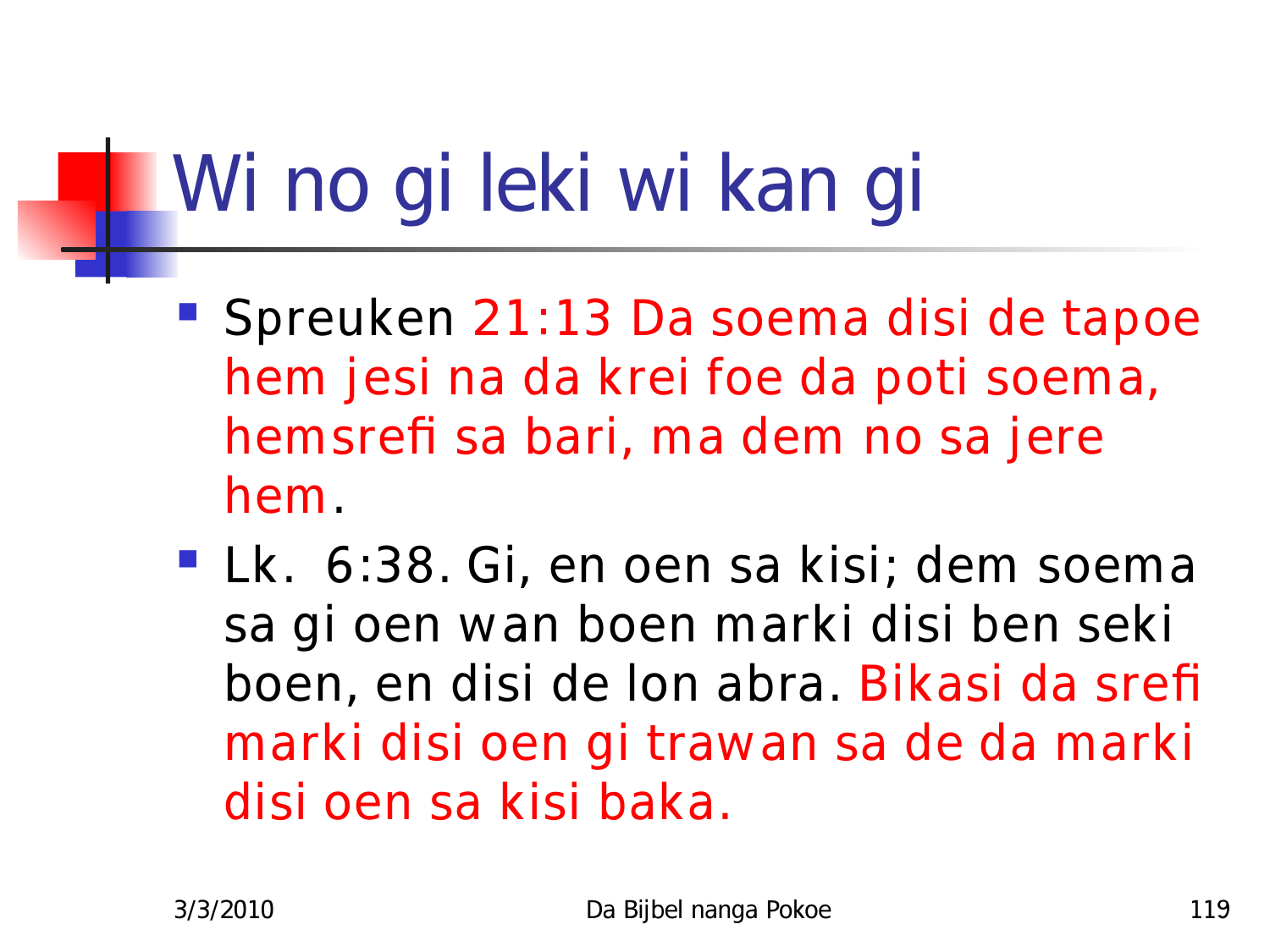

# Wi no gi leki wi kan gi
Spreuken 21:13 Da soema disi de tapoe hem jesi na da krei foe da poti soema, hemsrefi sa bari, ma dem no sa jere hem.
Lk.  6:38. Gi, en oen sa kisi; dem soema sa gi oen wan boen marki disi ben seki boen, en disi de lon abra. Bikasi da srefi marki disi oen gi trawan sa de da marki disi oen sa kisi baka.

3/3/2010
Da Bijbel nanga Pokoe
119